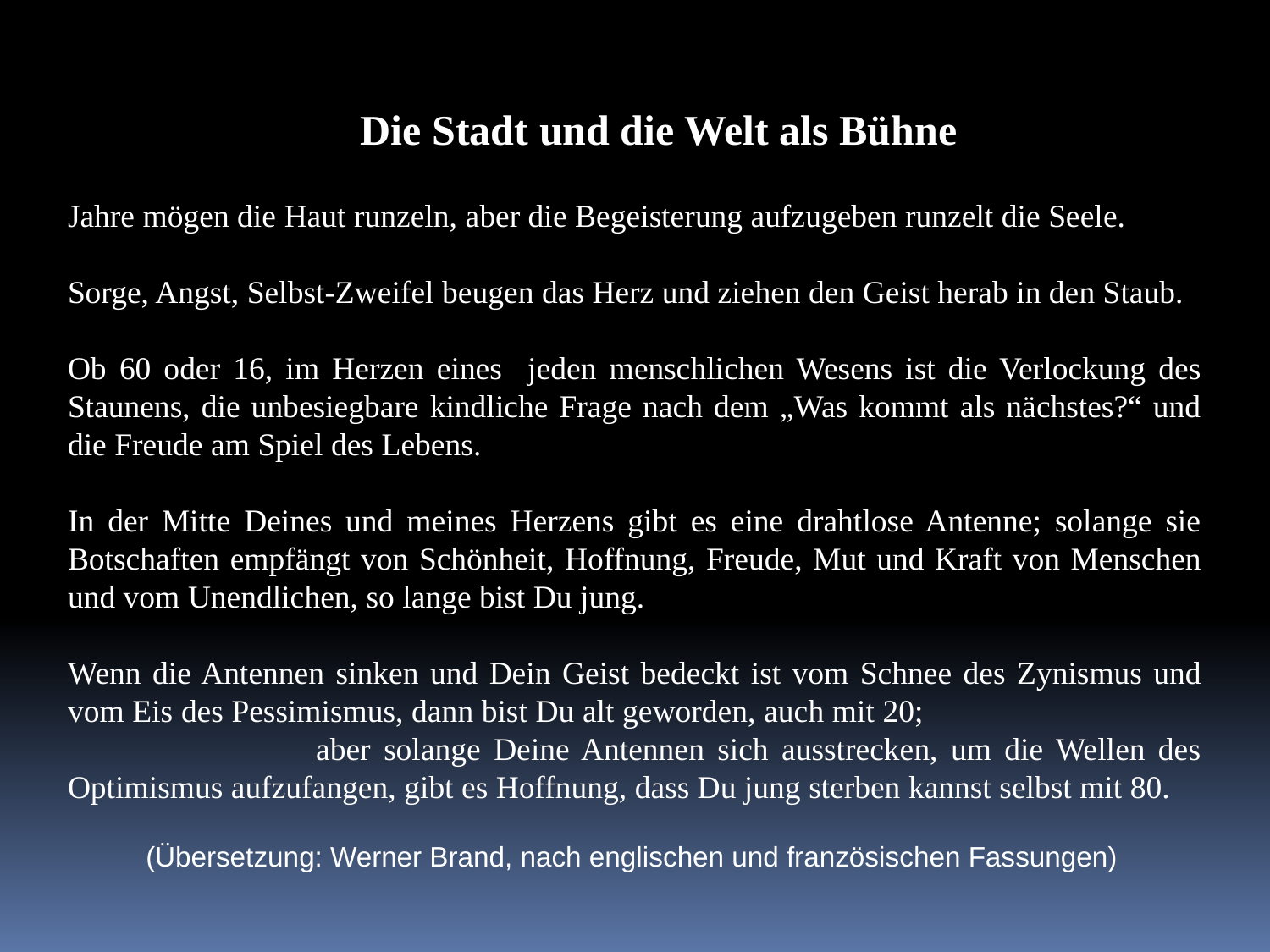

Die Stadt und die Welt als Bühne
Jahre mögen die Haut runzeln, aber die Begeisterung aufzugeben runzelt die Seele.

Sorge, Angst, Selbst-Zweifel beugen das Herz und ziehen den Geist herab in den Staub.

Ob 60 oder 16, im Herzen eines  jeden menschlichen Wesens ist die Verlockung des Staunens, die unbesiegbare kindliche Frage nach dem „Was kommt als nächstes?“ und die Freude am Spiel des Lebens.

In der Mitte Deines und meines Herzens gibt es eine drahtlose Antenne; solange sie Botschaften empfängt von Schönheit, Hoffnung, Freude, Mut und Kraft von Menschen und vom Unendlichen, so lange bist Du jung.

Wenn die Antennen sinken und Dein Geist bedeckt ist vom Schnee des Zynismus und vom Eis des Pessimismus, dann bist Du alt geworden, auch mit 20;                                                      aber solange Deine Antennen sich ausstrecken, um die Wellen des Optimismus aufzufangen, gibt es Hoffnung, dass Du jung sterben kannst selbst mit 80.

          (Übersetzung: Werner Brand, nach englischen und französischen Fassungen)